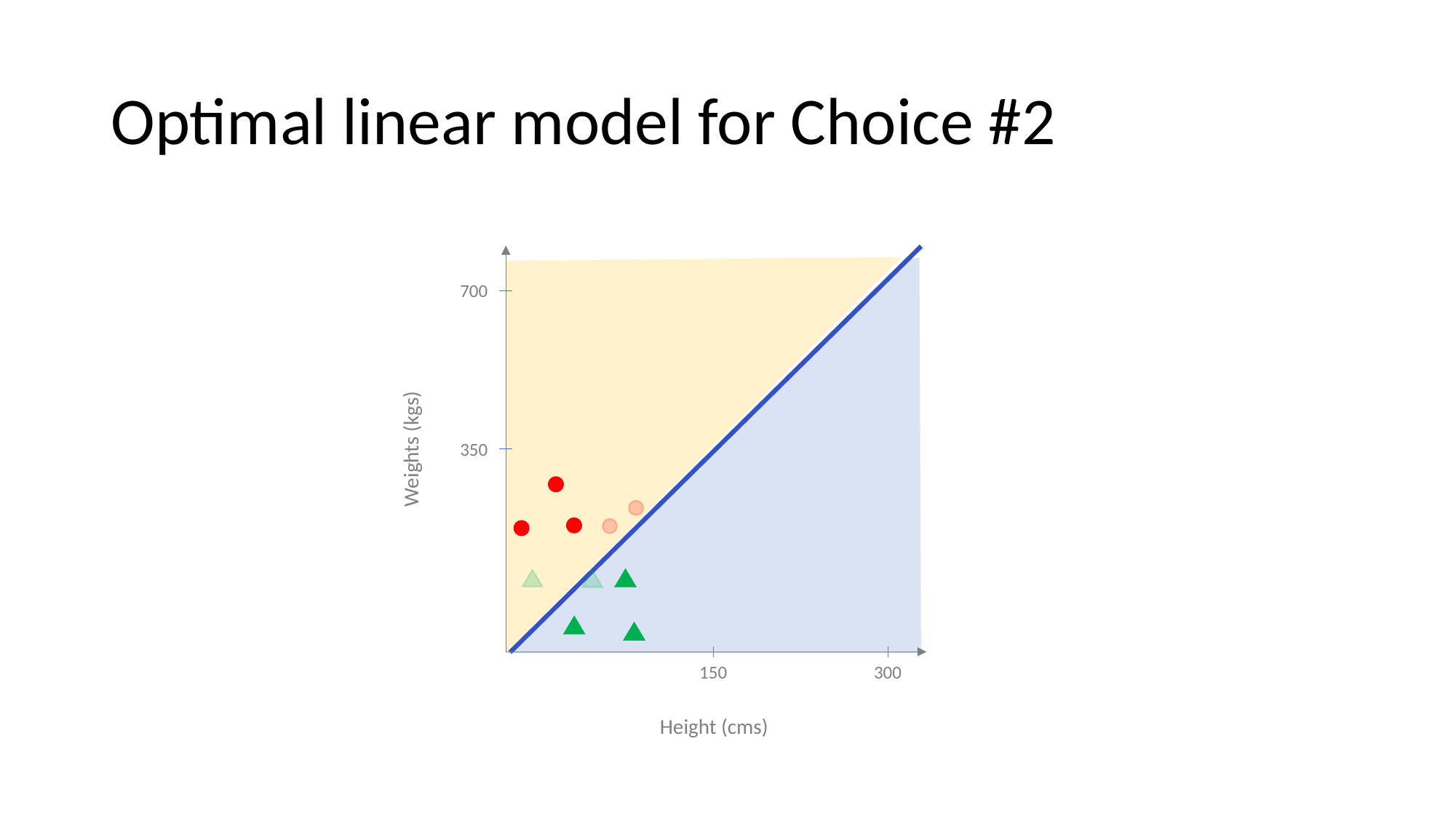

# Optimal linear model for Choice #2
700
Weights (kgs)
350
150
300
Height (cms)